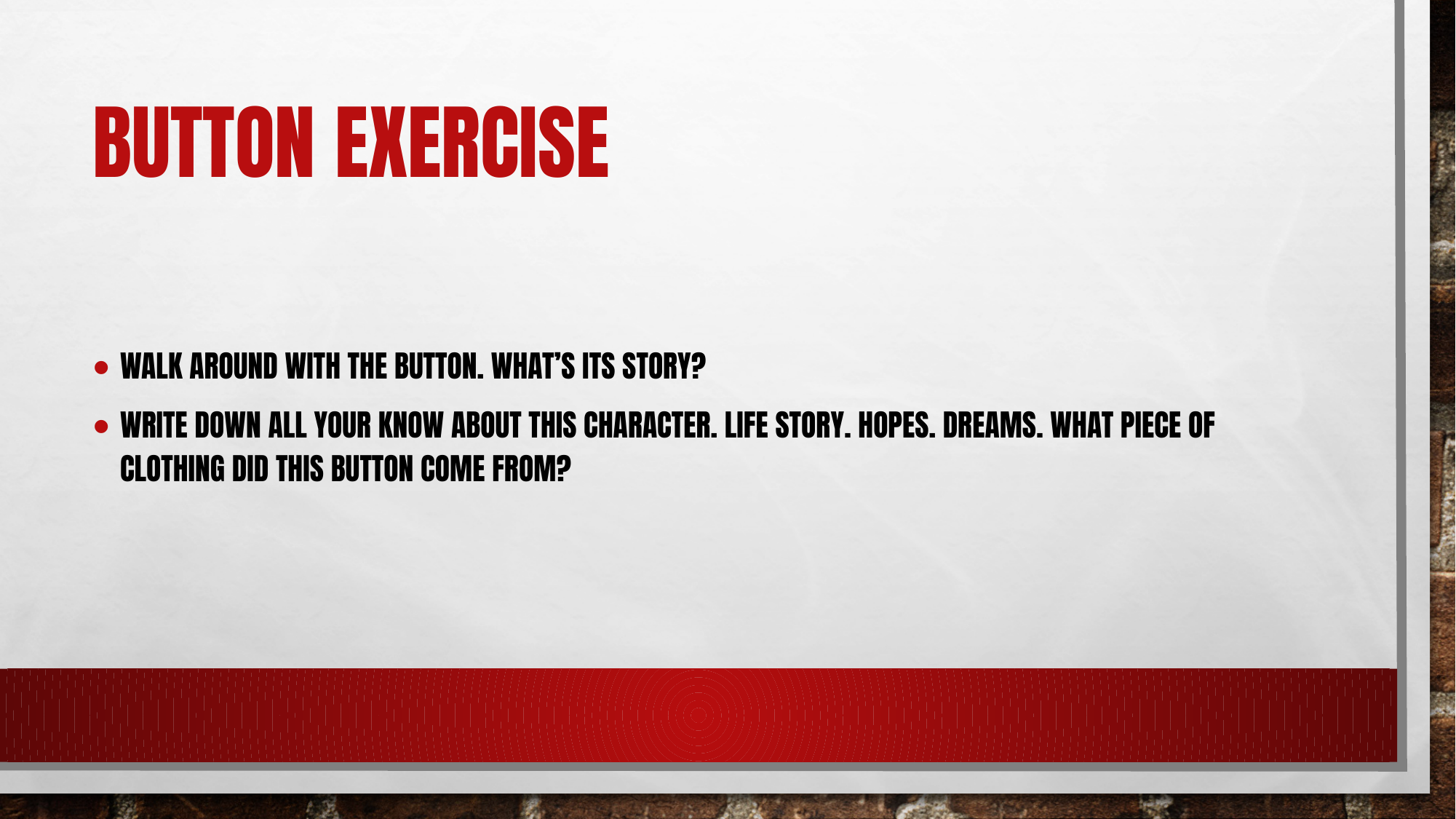

# Button Exercise
Walk around with the button. What’s its story?
write down all your know about this character. Life story. Hopes. Dreams. What piece of clothing did this button come from?